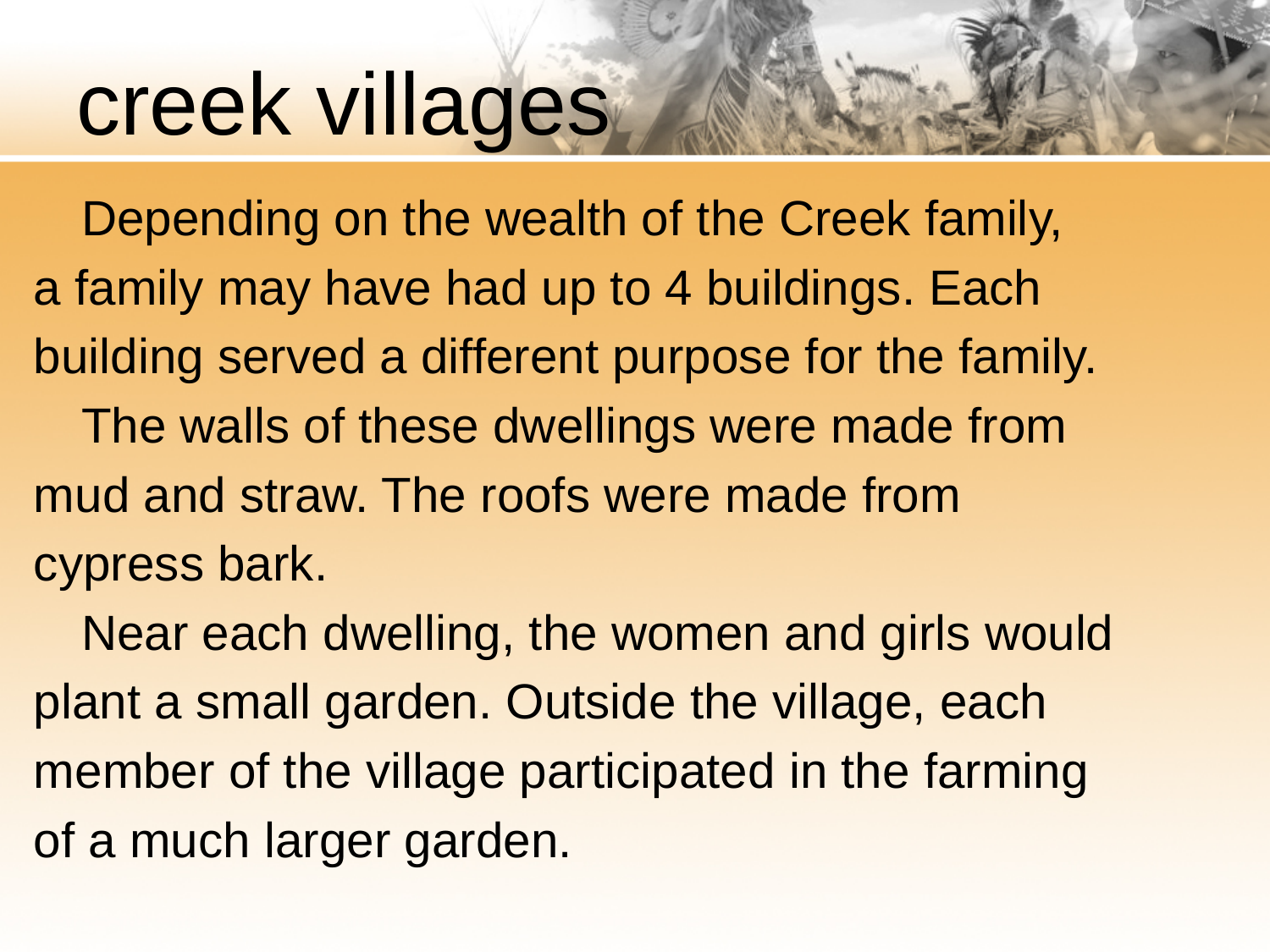

# creek villages
	Depending on the wealth of the Creek family,
a family may have had up to 4 buildings. Each
building served a different purpose for the family.
	The walls of these dwellings were made from
mud and straw. The roofs were made from
cypress bark.
	Near each dwelling, the women and girls would
plant a small garden. Outside the village, each
member of the village participated in the farming
of a much larger garden.